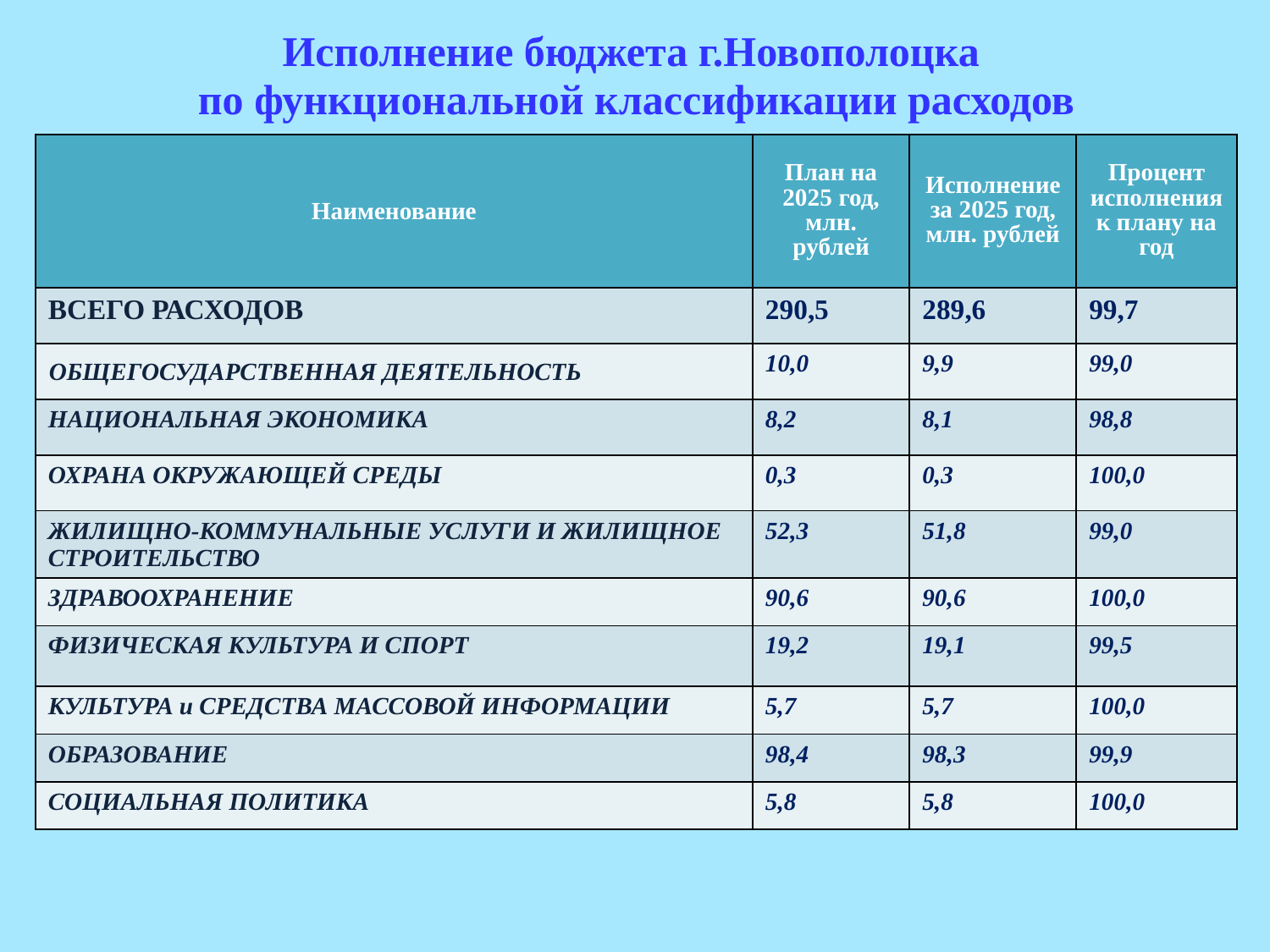

# Исполнение бюджета г.Новополоцка по функциональной классификации расходов
| Наименование | План на 2025 год, млн. рублей | Исполнение за 2025 год, млн. рублей | Процент исполнения к плану на год |
| --- | --- | --- | --- |
| ВСЕГО РАСХОДОВ | 290,5 | 289,6 | 99,7 |
| ОБЩЕГОСУДАРСТВЕННАЯ ДЕЯТЕЛЬНОСТЬ | 10,0 | 9,9 | 99,0 |
| НАЦИОНАЛЬНАЯ ЭКОНОМИКА | 8,2 | 8,1 | 98,8 |
| ОХРАНА ОКРУЖАЮЩЕЙ СРЕДЫ | 0,3 | 0,3 | 100,0 |
| ЖИЛИЩНО-КОММУНАЛЬНЫЕ УСЛУГИ И ЖИЛИЩНОЕ СТРОИТЕЛЬСТВО | 52,3 | 51,8 | 99,0 |
| ЗДРАВООХРАНЕНИЕ | 90,6 | 90,6 | 100,0 |
| ФИЗИЧЕСКАЯ КУЛЬТУРА И СПОРТ | 19,2 | 19,1 | 99,5 |
| КУЛЬТУРА и СРЕДСТВА МАССОВОЙ ИНФОРМАЦИИ | 5,7 | 5,7 | 100,0 |
| ОБРАЗОВАНИЕ | 98,4 | 98,3 | 99,9 |
| СОЦИАЛЬНАЯ ПОЛИТИКА | 5,8 | 5,8 | 100,0 |